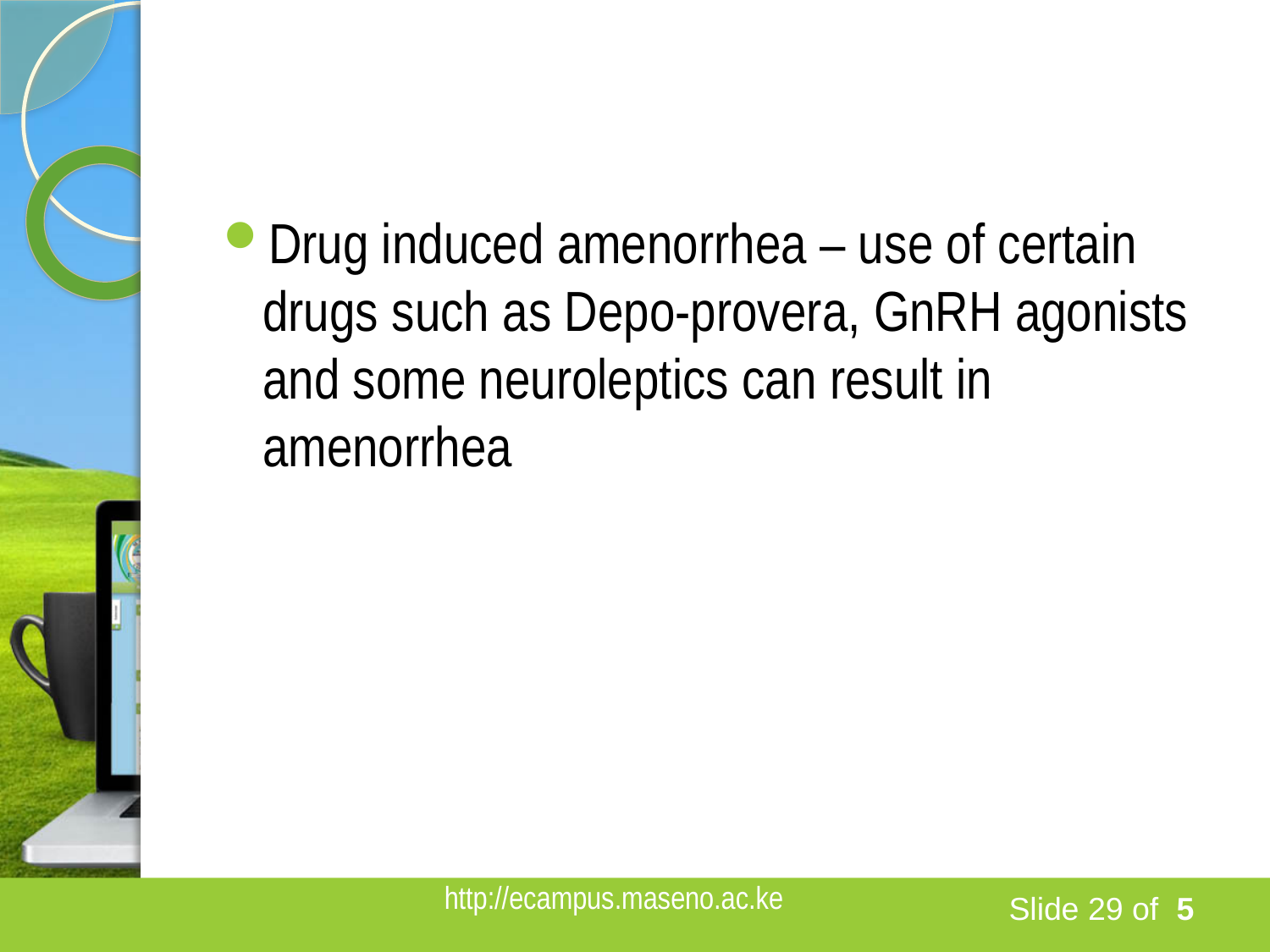

#
Drug induced amenorrhea – use of certain drugs such as Depo-provera, GnRH agonists and some neuroleptics can result in amenorrhea